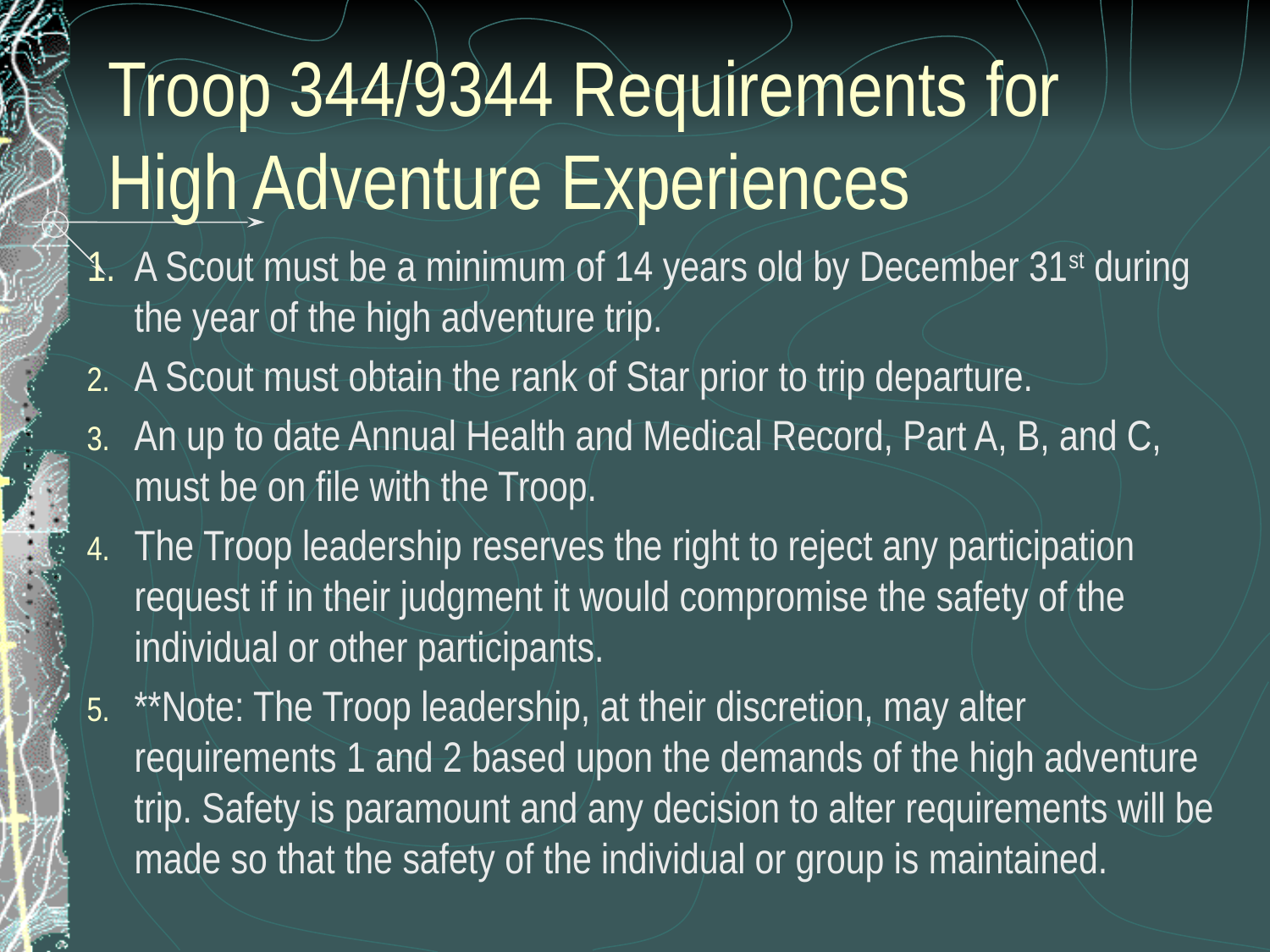

# Troop 344/9344 Requirements for High Adventure Experiences
A Scout must be a minimum of 14 years old by December 31st during the year of the high adventure trip.
A Scout must obtain the rank of Star prior to trip departure.
An up to date Annual Health and Medical Record, Part A, B, and C, must be on file with the Troop.
The Troop leadership reserves the right to reject any participation request if in their judgment it would compromise the safety of the individual or other participants.
**Note: The Troop leadership, at their discretion, may alter requirements 1 and 2 based upon the demands of the high adventure trip. Safety is paramount and any decision to alter requirements will be made so that the safety of the individual or group is maintained.